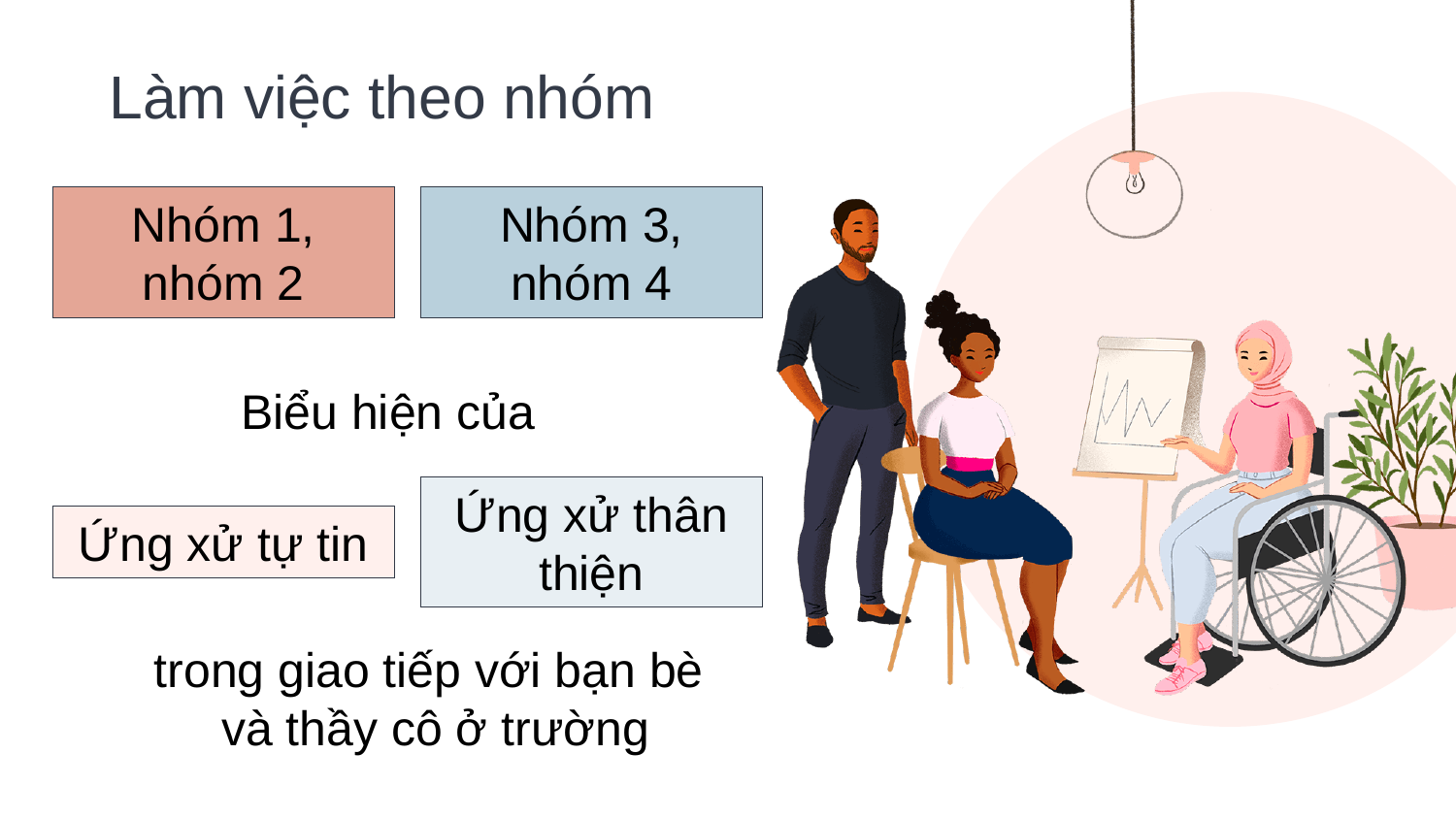

# Làm việc theo nhóm
Nhóm 1, nhóm 2
Nhóm 3, nhóm 4
Biểu hiện của
Ứng xử thân thiện
Ứng xử tự tin
trong giao tiếp với bạn bè
và thầy cô ở trường